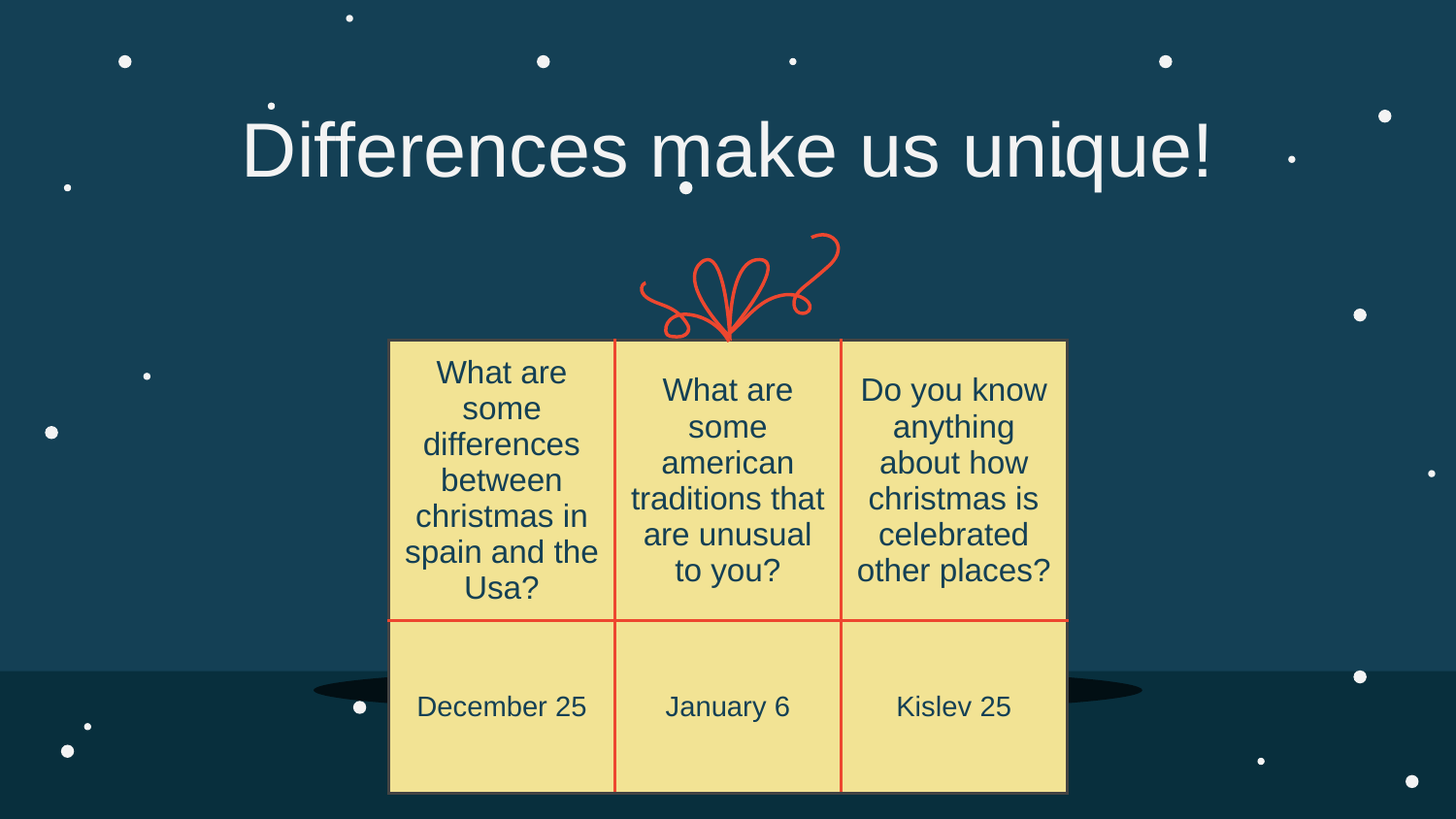

# Differences make us unique!

| What are some differences between christmas in spain and the Usa? | What are some american traditions that are unusual to you? | Do you know anything about how christmas is celebrated other places? |
| --- | --- | --- |
| December 25 | January 6 | Kislev 25 |